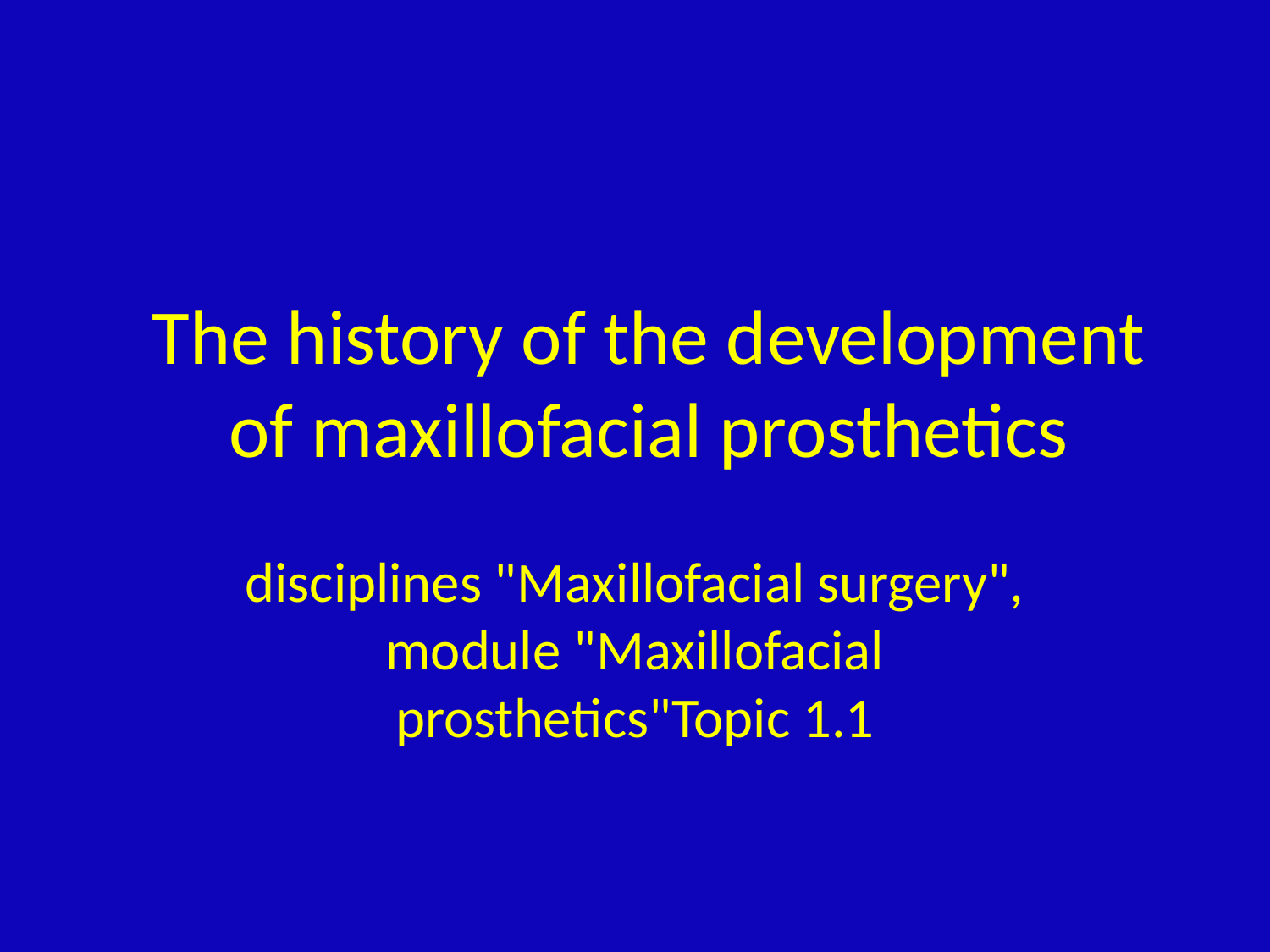

# The history of the development of maxillofacial prosthetics
disciplines "Maxillofacial surgery", module "Maxillofacial prosthetics"Topic 1.1